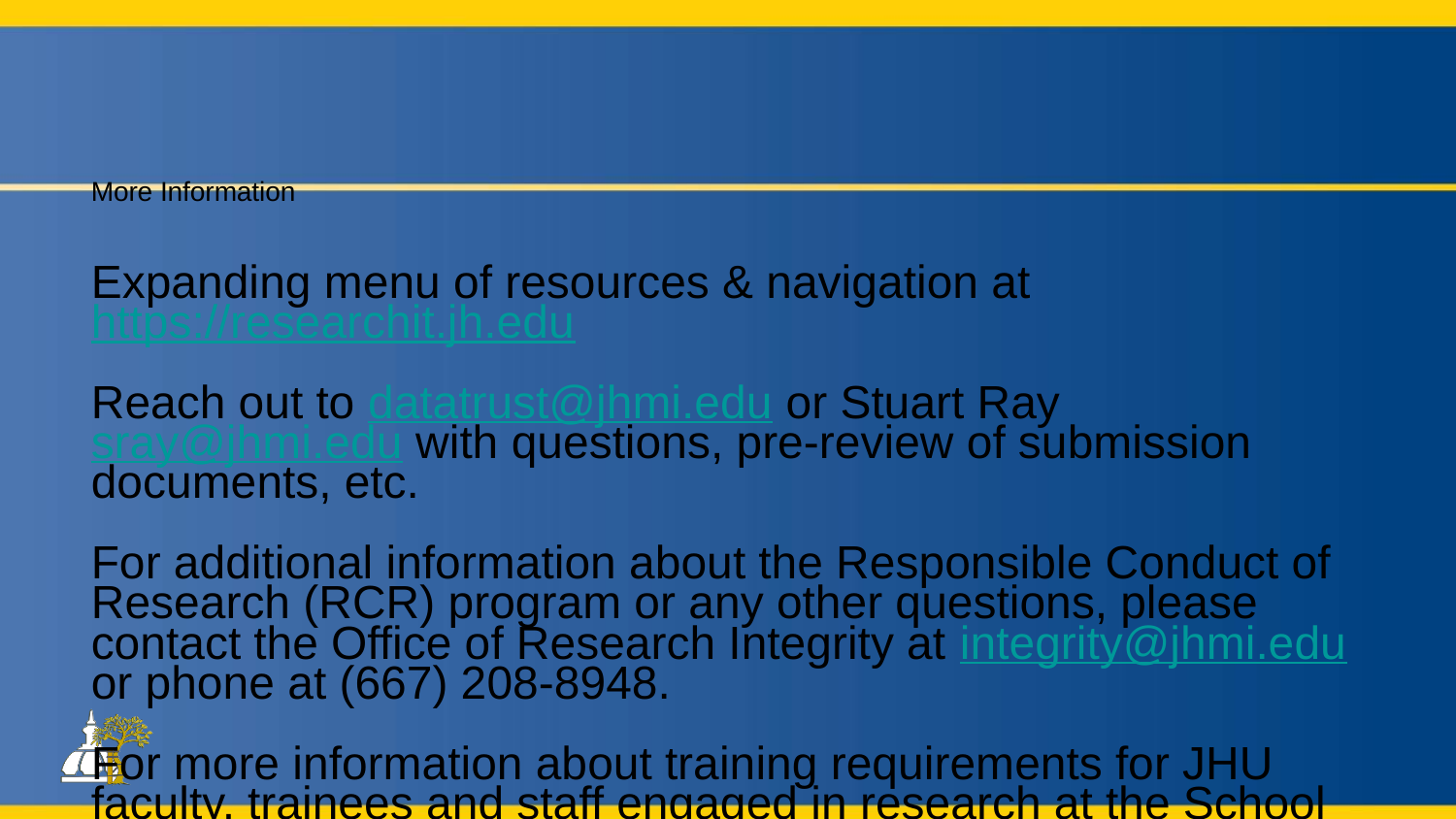

# More Information
Expanding menu of resources & navigation at https://researchit.jh.edu

Reach out to datatrust@jhmi.edu or Stuart Ray sray@jhmi.edu with questions, pre-review of submission documents, etc.

For additional information about the Responsible Conduct of Research (RCR) program or any other questions, please contact the Office of Research Integrity at integrity@jhmi.edu or phone at (667) 208-8948.

For more information about training requirements for JHU faculty, trainees and staff engaged in research at the School of Medicine can be found at: RCR Program (hopkinsmedicine.org).